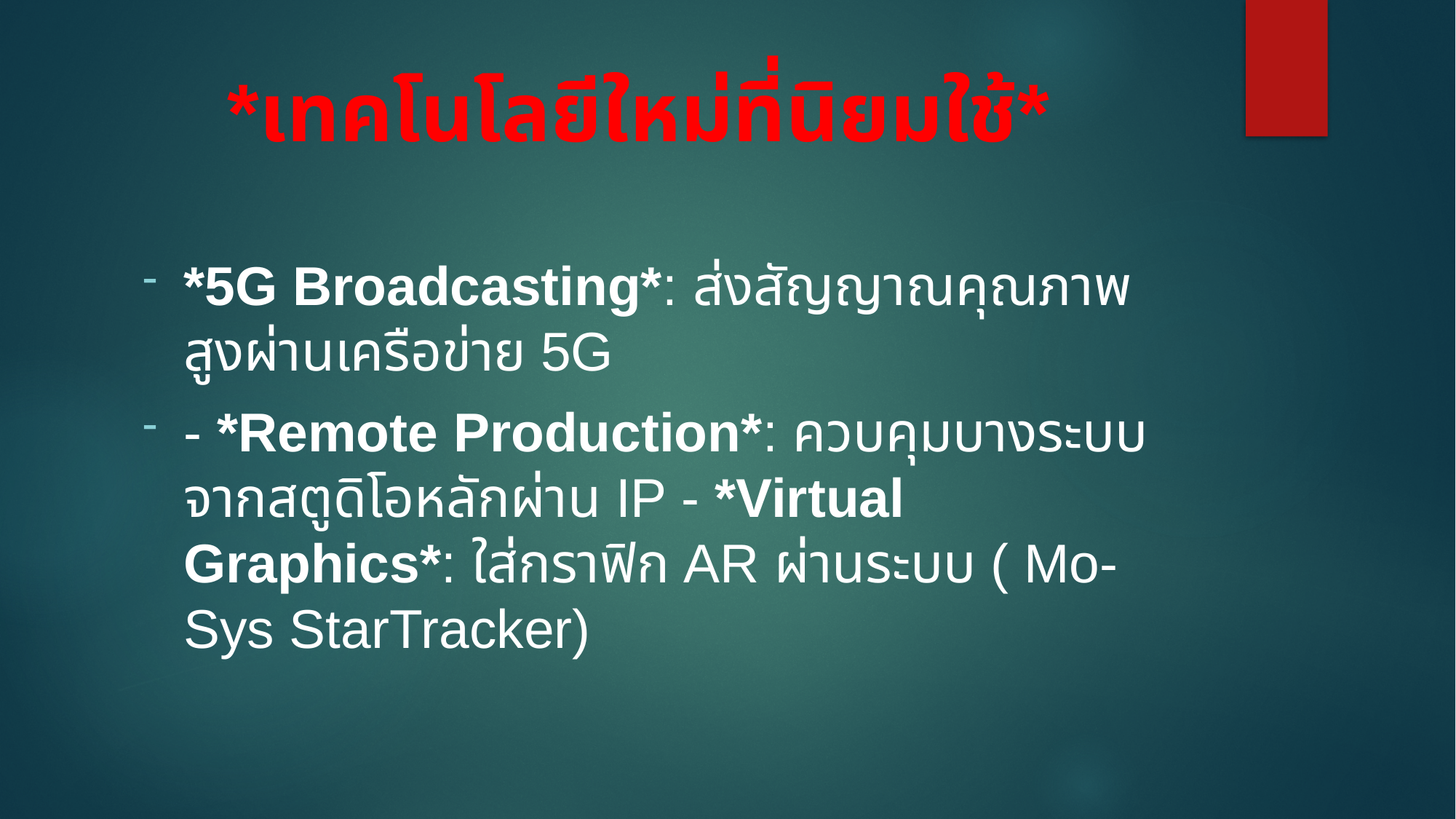

# *เทคโนโลยีใหม่ที่นิยมใช้*
*5G Broadcasting*: ส่งสัญญาณคุณภาพสูงผ่านเครือข่าย 5G
- *Remote Production*: ควบคุมบางระบบจากสตูดิโอหลักผ่าน IP - *Virtual Graphics*: ใส่กราฟิก AR ผ่านระบบ ( Mo-Sys StarTracker)